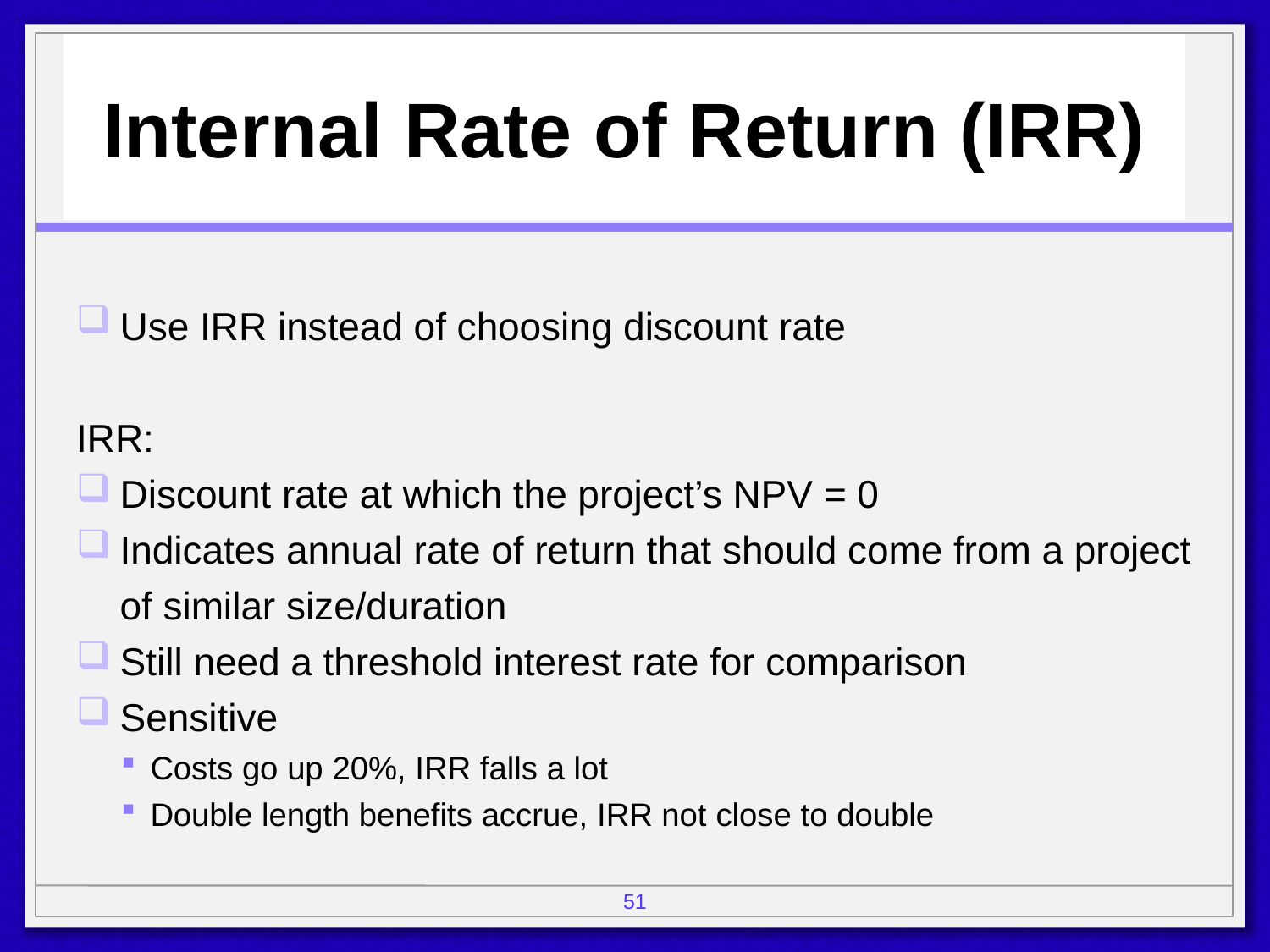

# Internal Rate of Return (IRR)
Use IRR instead of choosing discount rate

IRR:
Discount rate at which the project’s NPV = 0
Indicates annual rate of return that should come from a project of similar size/duration
Still need a threshold interest rate for comparison
Sensitive
Costs go up 20%, IRR falls a lot
Double length benefits accrue, IRR not close to double

51